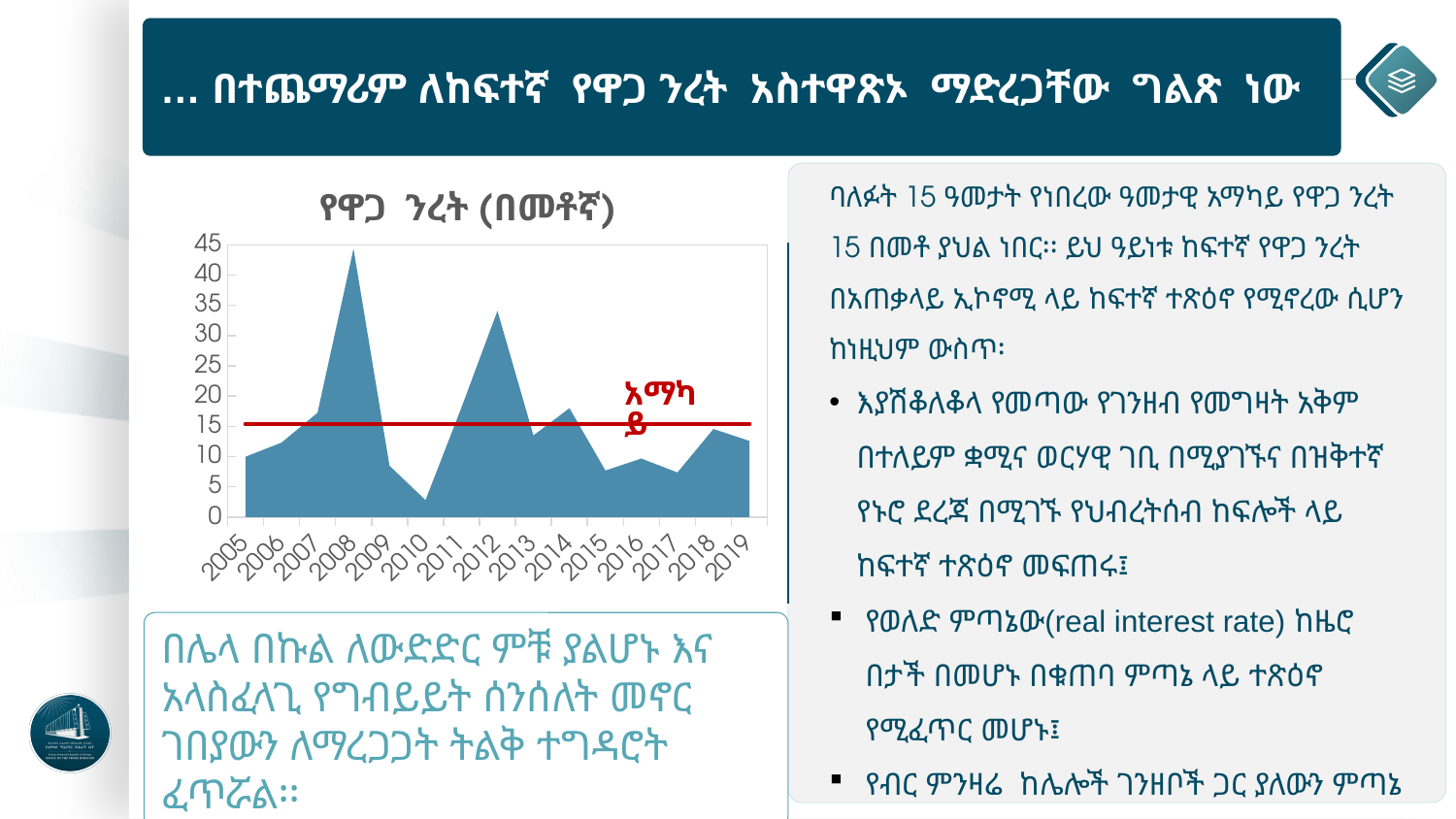

… በተጨማሪም ለከፍተኛ  የዋጋ ንረት  አስተዋጽኦ  ማድረጋቸው  ግልጽ  ነው

ባለፉት 15 ዓመታት የነበረው ዓመታዊ አማካይ የዋጋ ንረት 15 በመቶ ያህል ነበር፡፡ ይህ ዓይነቱ ከፍተኛ የዋጋ ንረት በአጠቃላይ ኢኮኖሚ ላይ ከፍተኛ ተጽዕኖ የሚኖረው ሲሆን ከነዚህም ውስጥ፡
እያሽቆለቆላ የመጣው የገንዘብ የመግዛት አቅም በተለይም ቋሚና ወርሃዊ ገቢ በሚያገኙና በዝቅተኛ የኑሮ ደረጃ በሚገኙ የህብረትሰብ ከፍሎች ላይ ከፍተኛ ተጽዕኖ መፍጠሩ፤
የወለድ ምጣኔው(real interest rate) ከዜሮ በታች በመሆኑ በቁጠባ ምጣኔ ላይ ተጽዕኖ የሚፈጥር መሆኑ፤
የብር ምንዛሬ  ከሌሎች ገንዘቦች ጋር ያለውን ምጣኔ ከሚገባው በላይ ከፍ በማለቱ በዓለም አቀፍ ተወዳደሪነቱ ላይ አሉታዊ ተፅዕኖ መፍጠሩ፤

### Chart: የዋጋ  ንረት (በመቶኛ)

| Category |  |  |
|---|---|---|
| 2005 | 9.969971235128922 | 15.381700833970493 |
| 2006 | 12.299476311482502 | 15.381700833970493 |
| 2007 | 17.24040083408959 | 15.381700833970493 |
| 2008 | 44.35668587669519 | 15.381700833970493 |
| 2009 | 8.483644045302922 | 15.381700833970493 |
| 2010 | 2.801111445438039 | 15.381700833970493 |
| 2011 | 18.12677258114476 | 15.381700833970493 |
| 2012 | 34.090340754066354 | 15.381700833970493 |
| 2013 | 13.5 | 15.381700833970493 |
| 2014 | 17.99189763848881 | 15.381700833970493 |
| 2015 | 7.700157518143186 | 15.381700833970493 |
| 2016 | 9.669059569749622 | 15.381700833970493 |
| 2017 | 7.369040656450649 | 15.381700833970493 |
| 2018 | 14.554809765537271 | 15.381700833970493 |
| 2019 | 12.572144277839529 | 15.381700833970493 |
በሌላ በኩል ለውድድር ምቹ ያልሆኑ እና አላስፈላጊ የግብይይት ሰንሰለት መኖር ገበያውን ለማረጋጋት ትልቅ ተግዳሮት ፈጥሯል፡፡
18